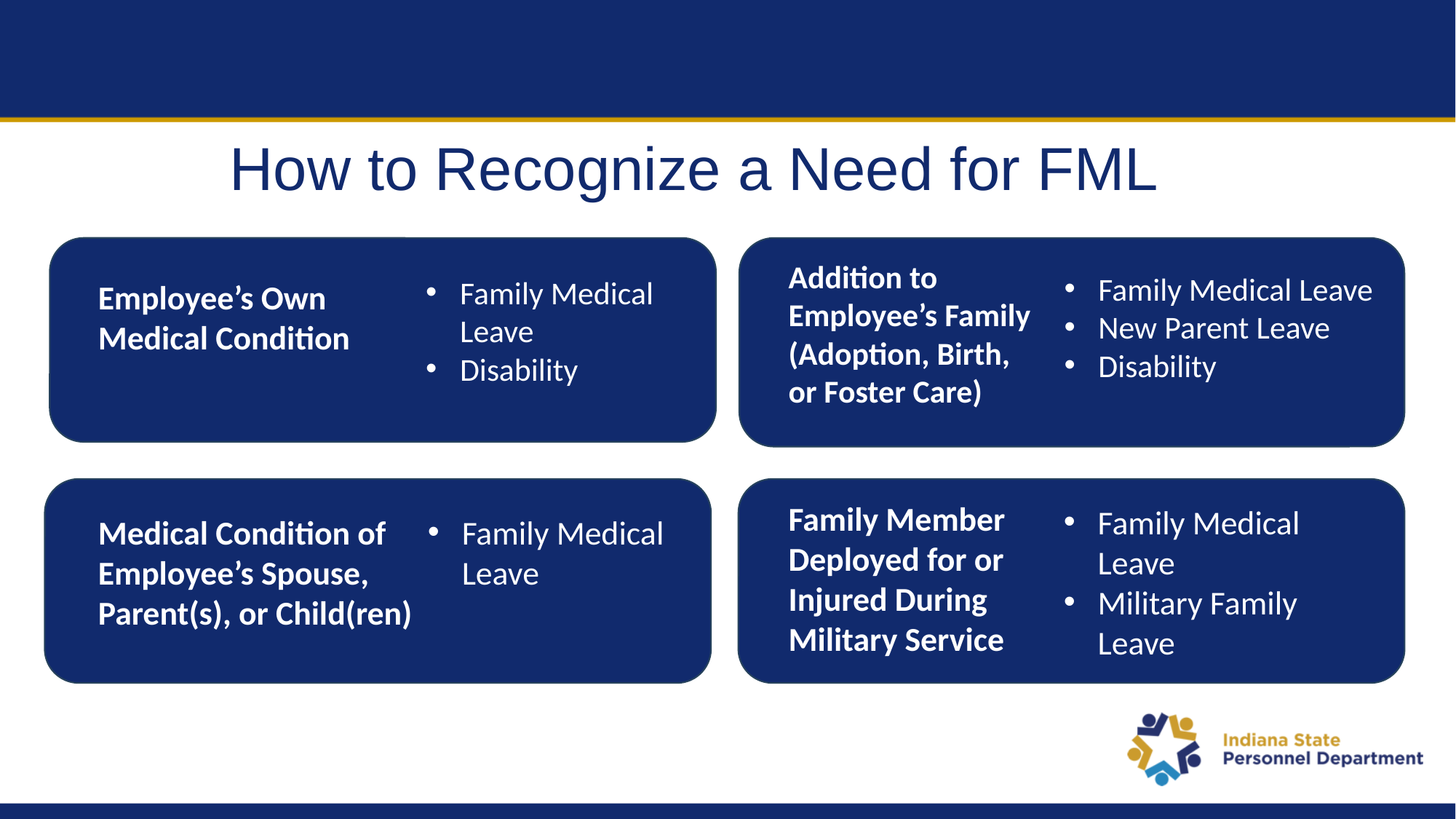

How to Recognize a Need for FML

Addition to Employee’s Family (Adoption, Birth, or Foster Care)
Family Medical Leave
New Parent Leave
Disability
Family Medical Leave
Disability
Employee’s Own Medical Condition

Family Member Deployed for or Injured During Military Service
Family Medical Leave
Military Family Leave
Medical Condition of Employee’s Spouse, Parent(s), or Child(ren)

Family Medical Leave